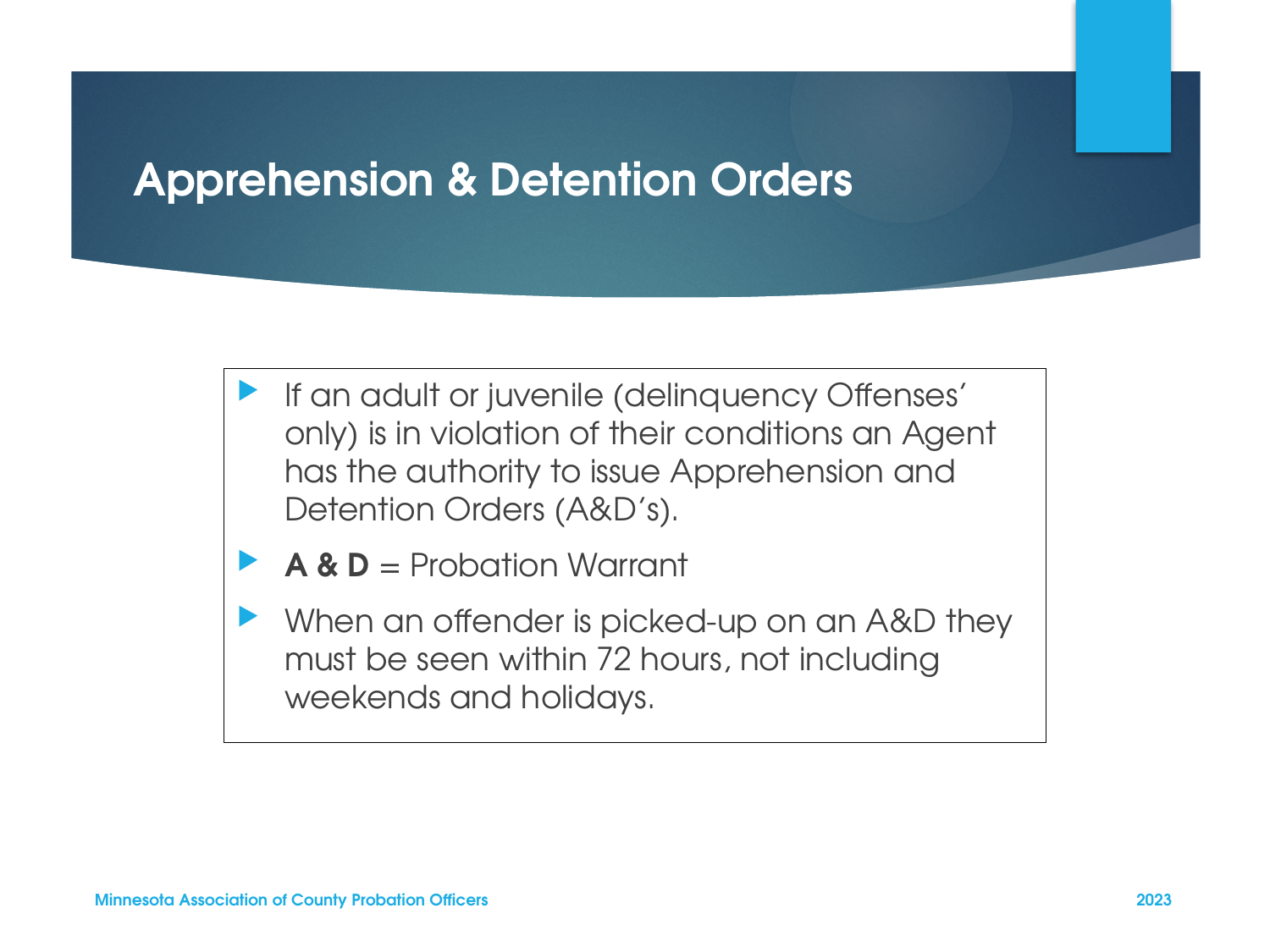

# Apprehension & Detention Orders
If an adult or juvenile (delinquency Offenses’ only) is in violation of their conditions an Agent has the authority to issue Apprehension and Detention Orders (A&D’s).
A & D = Probation Warrant
When an offender is picked-up on an A&D they must be seen within 72 hours, not including weekends and holidays.

Minnesota Association of County Probation Officers
2023